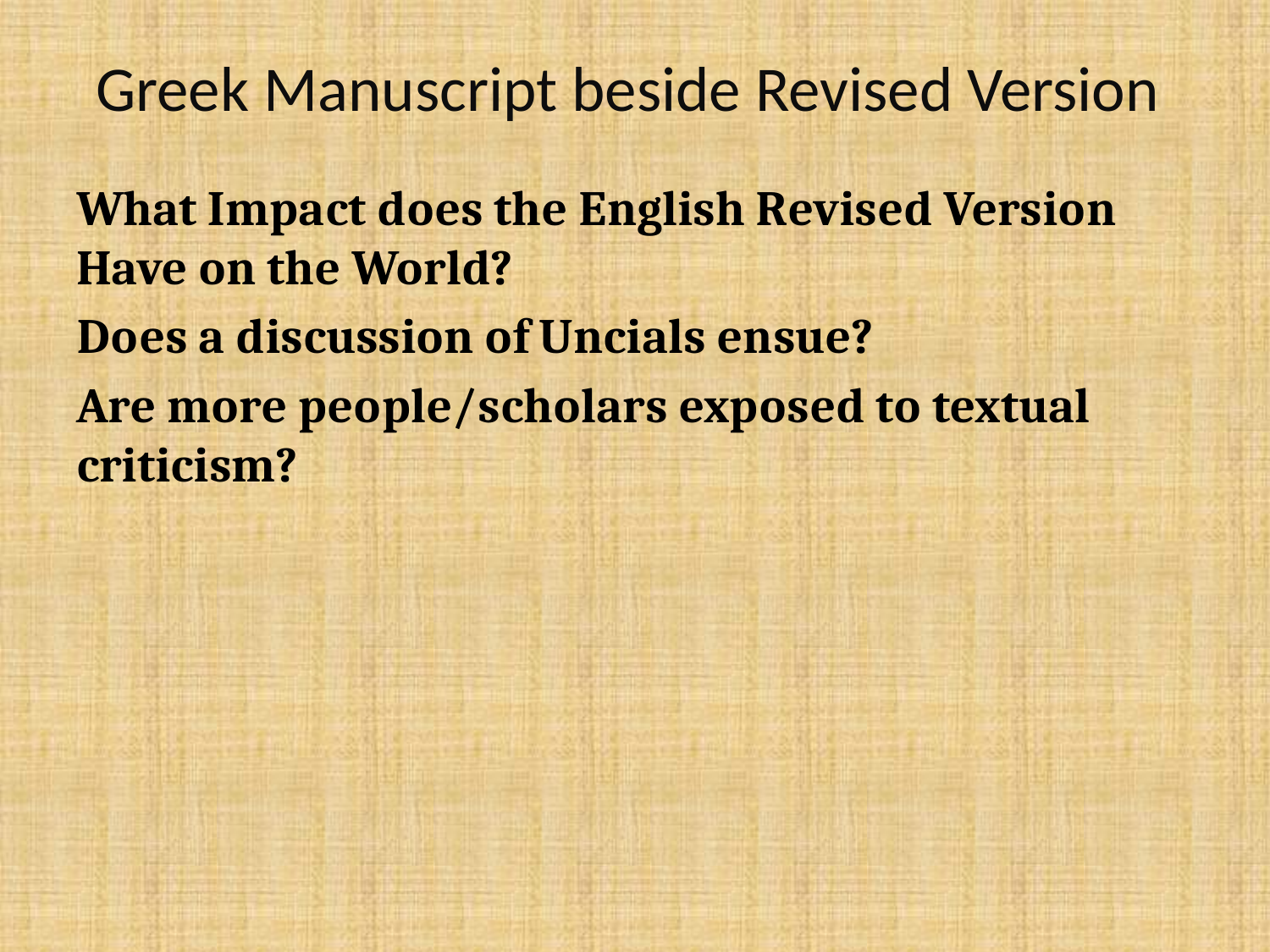

# Greek Manuscript beside Revised Version
What Impact does the English Revised Version Have on the World?
Does a discussion of Uncials ensue?
Are more people/scholars exposed to textual criticism?